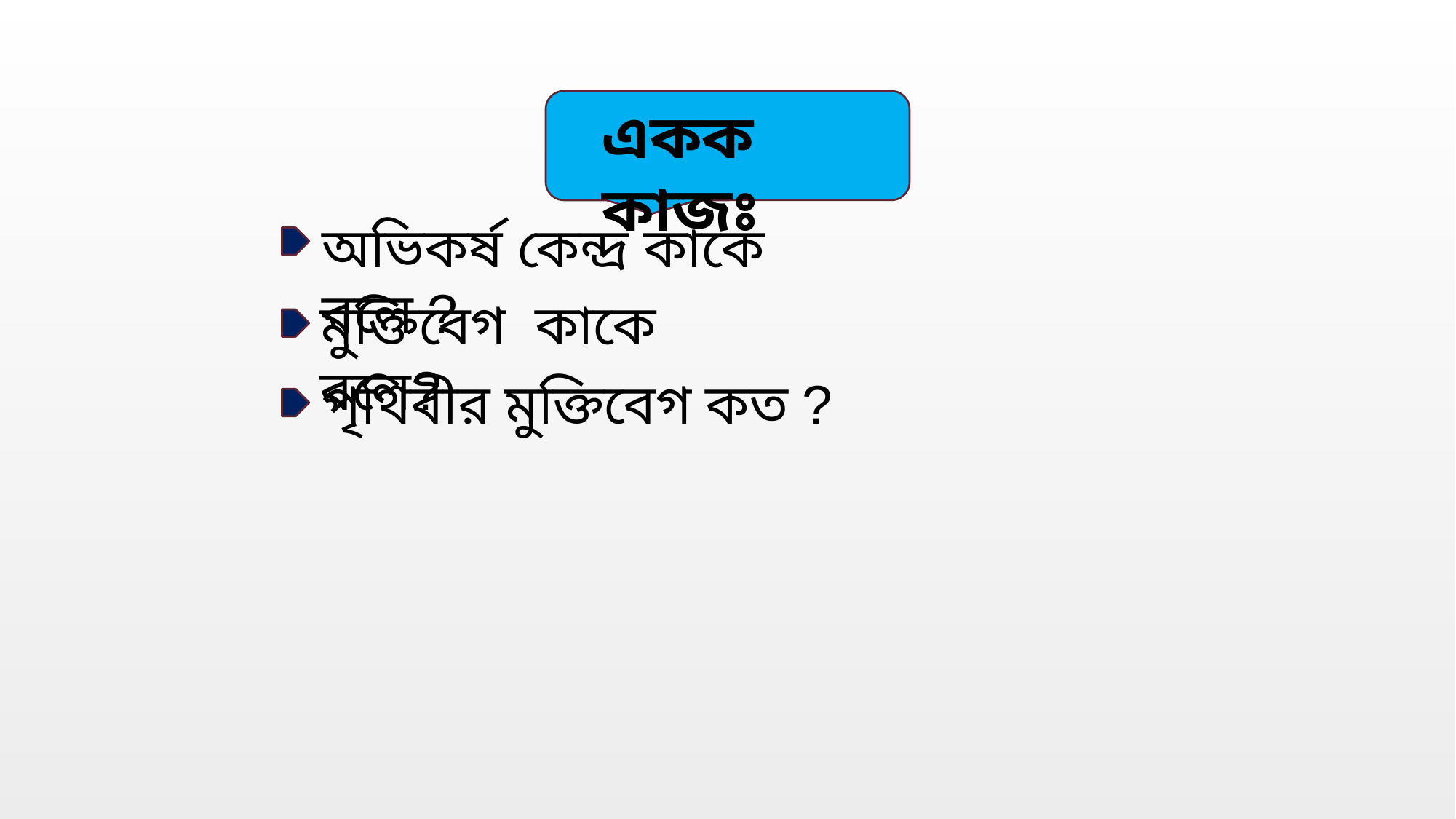

একক কাজঃ
অভিকর্ষ কেন্দ্র কাকে বলে ?

মুক্তিবেগ  কাকে বলে?

পৃথিবীর মুক্তিবেগ কত ?